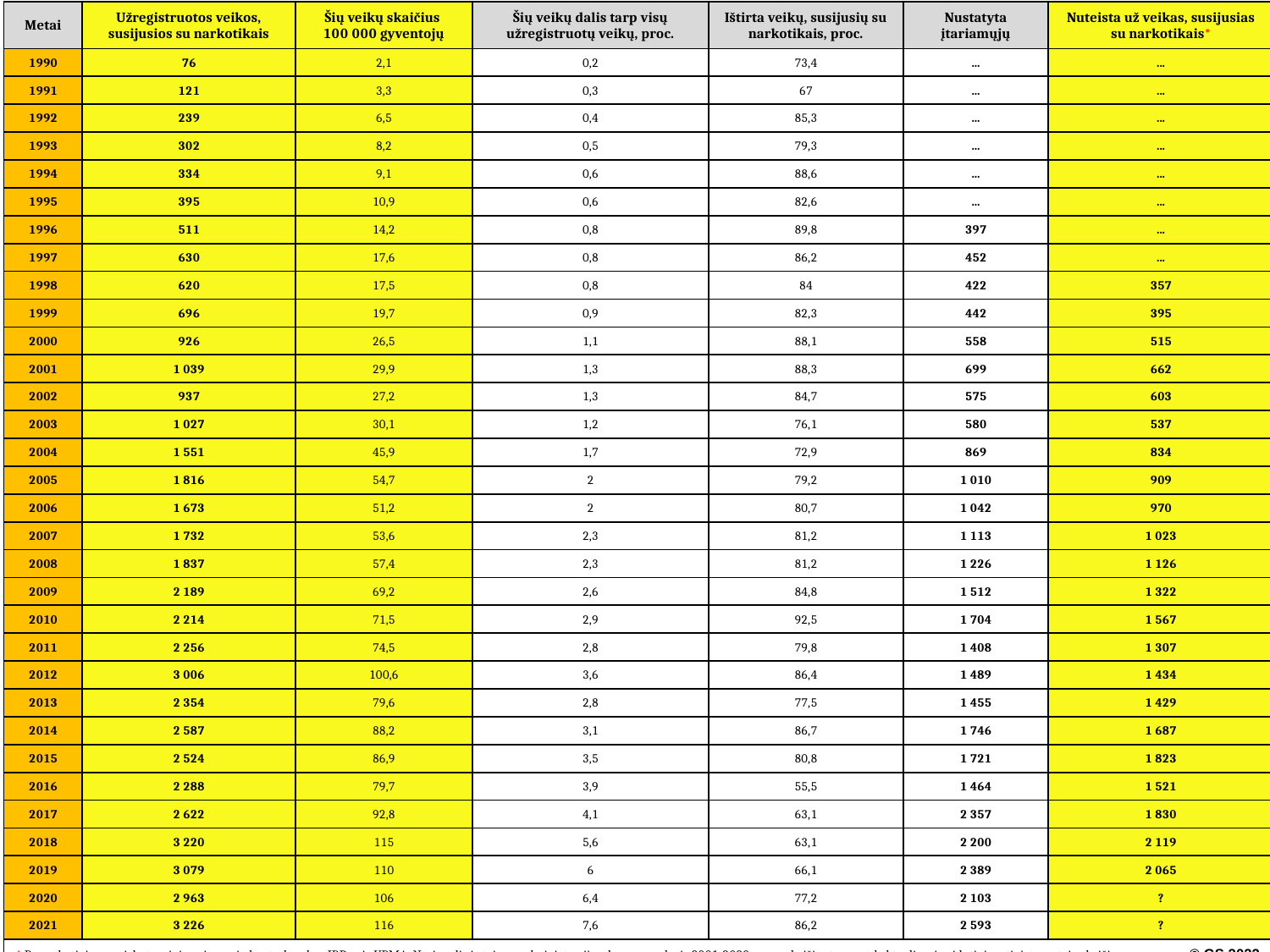

| Metai | Užregistruotos veikos, susijusios su narkotikais | Šių veikų skaičius 100 000 gyventojų | Šių veikų dalis tarp visų užregistruotų veikų, proc. | Ištirta veikų, susijusių su narkotikais, proc. | Nustatyta įtariamųjų | Nuteista už veikas, susijusias su narkotikais\* |
| --- | --- | --- | --- | --- | --- | --- |
| 1990 | 76 | 2,1 | 0,2 | 73,4 | ... | ... |
| 1991 | 121 | 3,3 | 0,3 | 67 | ... | ... |
| 1992 | 239 | 6,5 | 0,4 | 85,3 | ... | ... |
| 1993 | 302 | 8,2 | 0,5 | 79,3 | ... | ... |
| 1994 | 334 | 9,1 | 0,6 | 88,6 | ... | ... |
| 1995 | 395 | 10,9 | 0,6 | 82,6 | ... | ... |
| 1996 | 511 | 14,2 | 0,8 | 89,8 | 397 | ... |
| 1997 | 630 | 17,6 | 0,8 | 86,2 | 452 | ... |
| 1998 | 620 | 17,5 | 0,8 | 84 | 422 | 357 |
| 1999 | 696 | 19,7 | 0,9 | 82,3 | 442 | 395 |
| 2000 | 926 | 26,5 | 1,1 | 88,1 | 558 | 515 |
| 2001 | 1 039 | 29,9 | 1,3 | 88,3 | 699 | 662 |
| 2002 | 937 | 27,2 | 1,3 | 84,7 | 575 | 603 |
| 2003 | 1 027 | 30,1 | 1,2 | 76,1 | 580 | 537 |
| 2004 | 1 551 | 45,9 | 1,7 | 72,9 | 869 | 834 |
| 2005 | 1 816 | 54,7 | 2 | 79,2 | 1 010 | 909 |
| 2006 | 1 673 | 51,2 | 2 | 80,7 | 1 042 | 970 |
| 2007 | 1 732 | 53,6 | 2,3 | 81,2 | 1 113 | 1 023 |
| 2008 | 1 837 | 57,4 | 2,3 | 81,2 | 1 226 | 1 126 |
| 2009 | 2 189 | 69,2 | 2,6 | 84,8 | 1 512 | 1 322 |
| 2010 | 2 214 | 71,5 | 2,9 | 92,5 | 1 704 | 1 567 |
| 2011 | 2 256 | 74,5 | 2,8 | 79,8 | 1 408 | 1 307 |
| 2012 | 3 006 | 100,6 | 3,6 | 86,4 | 1 489 | 1 434 |
| 2013 | 2 354 | 79,6 | 2,8 | 77,5 | 1 455 | 1 429 |
| 2014 | 2 587 | 88,2 | 3,1 | 86,7 | 1 746 | 1 687 |
| 2015 | 2 524 | 86,9 | 3,5 | 80,8 | 1 721 | 1 823 |
| 2016 | 2 288 | 79,7 | 3,9 | 55,5 | 1 464 | 1 521 |
| 2017 | 2 622 | 92,8 | 4,1 | 63,1 | 2 357 | 1 830 |
| 2018 | 3 220 | 115 | 5,6 | 63,1 | 2 200 | 2 119 |
| 2019 | 3 079 | 110 | 6 | 66,1 | 2 389 | 2 065 |
| 2020 | 2 963 | 106 | 6,4 | 77,2 | 2 103 | ? |
| 2021 | 3 226 | 116 | 7,6 | 86,2 | 2 593 | ? |
| \* Be narkotinių ar psichotropinių priemonių kontrabandos; IRD prie VRM ir Nacionalinės teismų administracijos duomenys; lygis 2001-2020 m. perskaičiuotas pagal aktualiausią vidutinį metinį gyventojų skaičių; © GS 2022 |  |  |  |  |  |  |